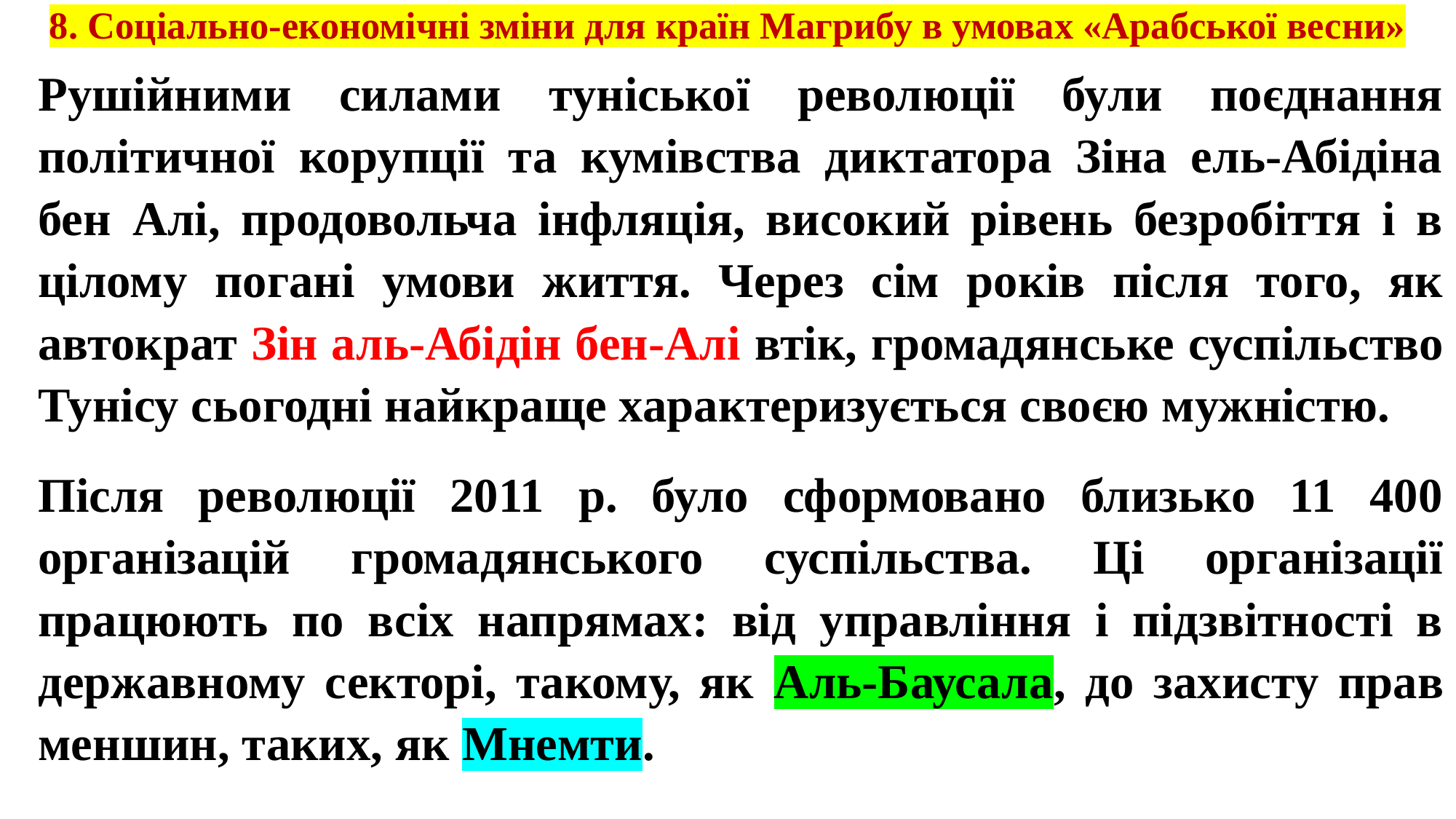

# 8. Соціально-економічні зміни для країн Магрибу в умовах «Арабської весни»
Рушійними силами туніської революції були поєднання політичної корупції та кумівства диктатора Зіна ель-Абідіна бен Алі, продовольча інфляція, високий рівень безробіття і в цілому погані умови життя. Через сім років після того, як автократ Зін аль-Абідін бен-Алі втік, громадянське суспільство Тунісу сьогодні найкраще характеризується своєю мужністю.
Після революції 2011 р. було сформовано близько 11 400 організацій громадянського суспільства. Ці організації працюють по всіх напрямах: від управління і підзвітності в державному секторі, такому, як Аль-Баусала, до захисту прав меншин, таких, як Мнемти.